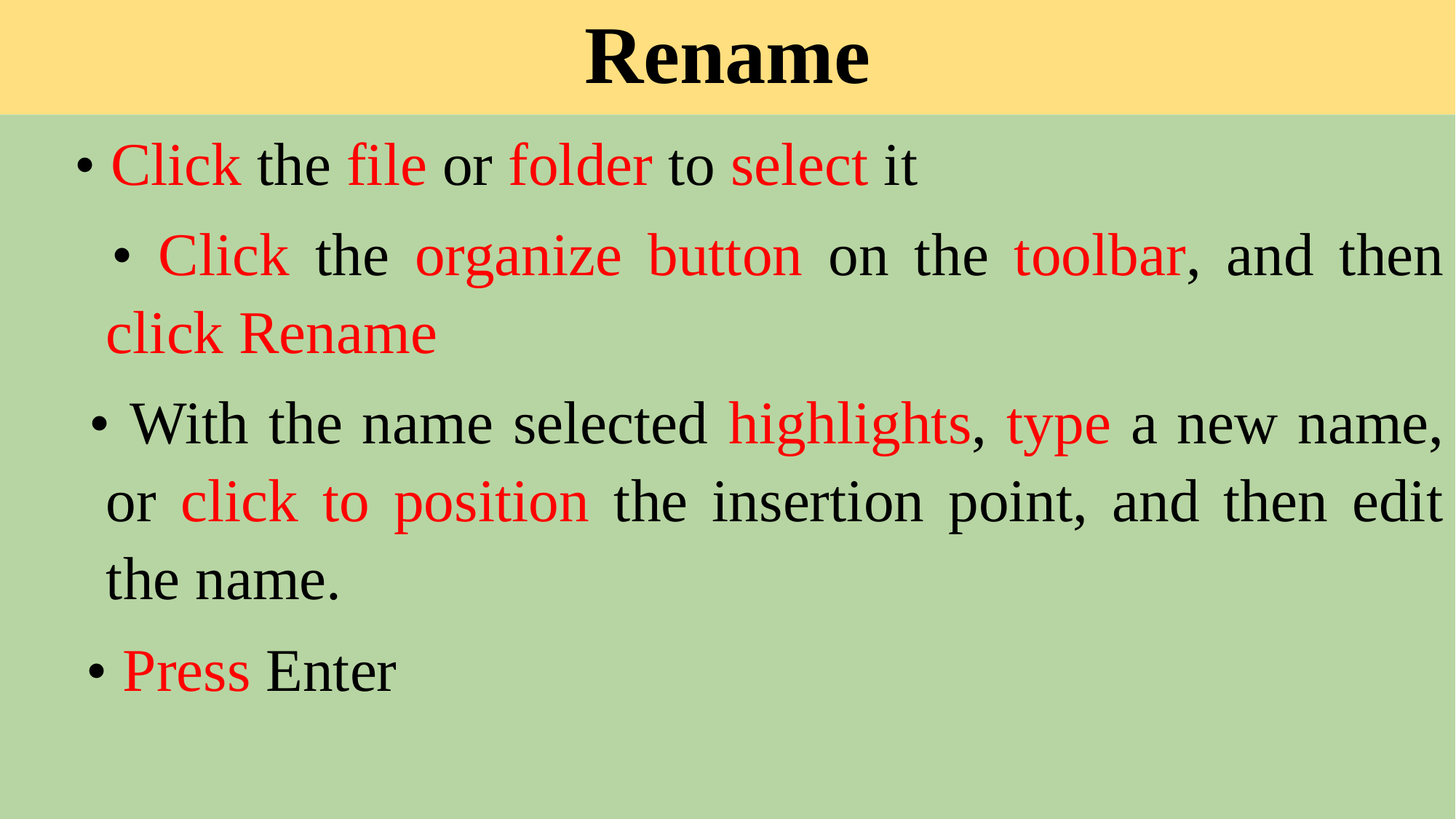

# Rename
      • Click the file or folder to select it
    • Click the organize button on the toolbar, and then click Rename
    • With the name selected highlights, type a new name, or click to position the insertion point, and then edit the name.
     • Press Enter